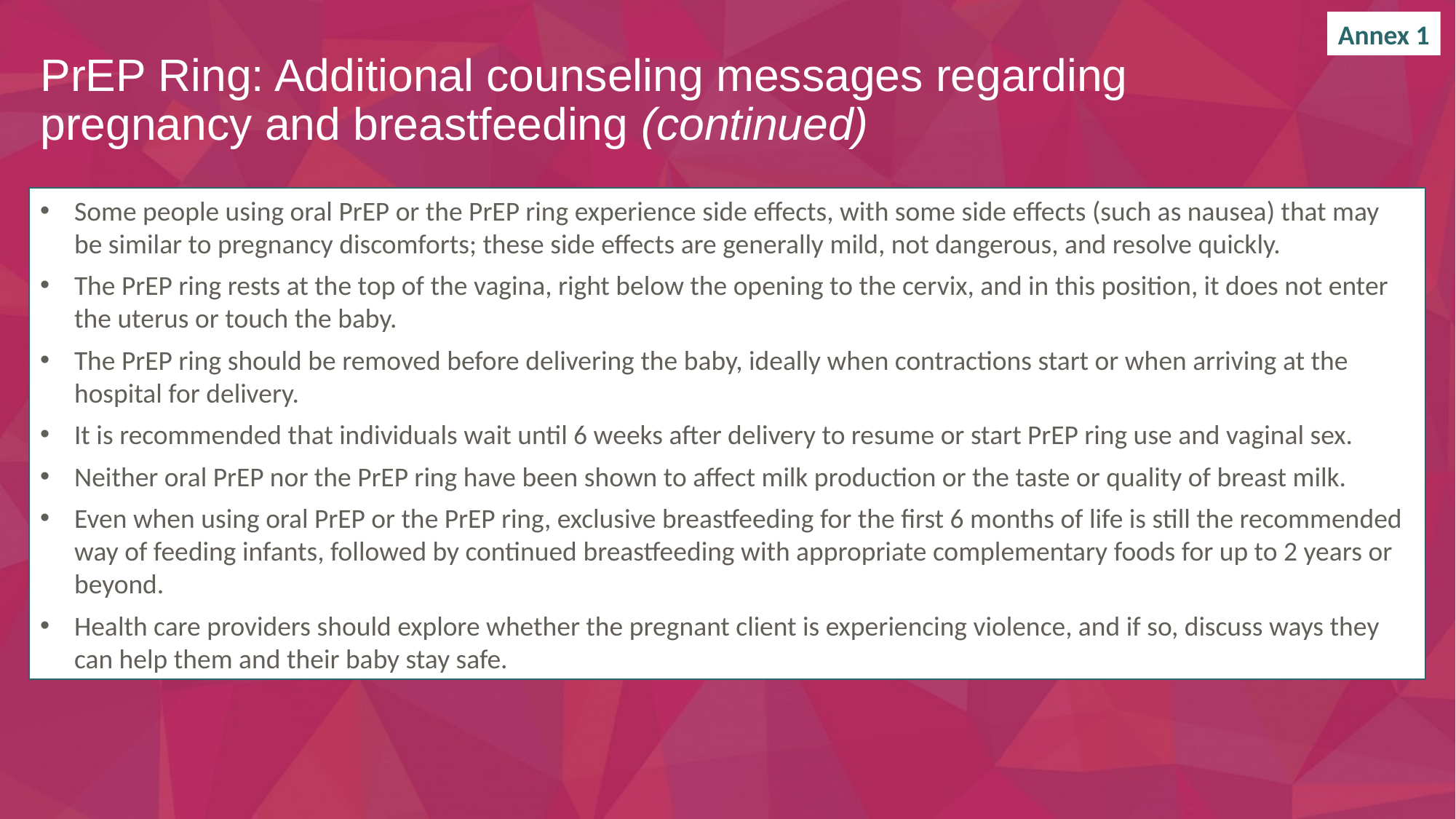

Annex 1
PrEP Ring: Additional counseling messages regarding pregnancy and breastfeeding (continued)
Some people using oral PrEP or the PrEP ring experience side effects, with some side effects (such as nausea) that may be similar to pregnancy discomforts; these side effects are generally mild, not dangerous, and resolve quickly.
The PrEP ring rests at the top of the vagina, right below the opening to the cervix, and in this position, it does not enter the uterus or touch the baby.
The PrEP ring should be removed before delivering the baby, ideally when contractions start or when arriving at the hospital for delivery.
It is recommended that individuals wait until 6 weeks after delivery to resume or start PrEP ring use and vaginal sex.
Neither oral PrEP nor the PrEP ring have been shown to affect milk production or the taste or quality of breast milk.
Even when using oral PrEP or the PrEP ring, exclusive breastfeeding for the first 6 months of life is still the recommended way of feeding infants, followed by continued breastfeeding with appropriate complementary foods for up to 2 years or beyond.
Health care providers should explore whether the pregnant client is experiencing violence, and if so, discuss ways they can help them and their baby stay safe.